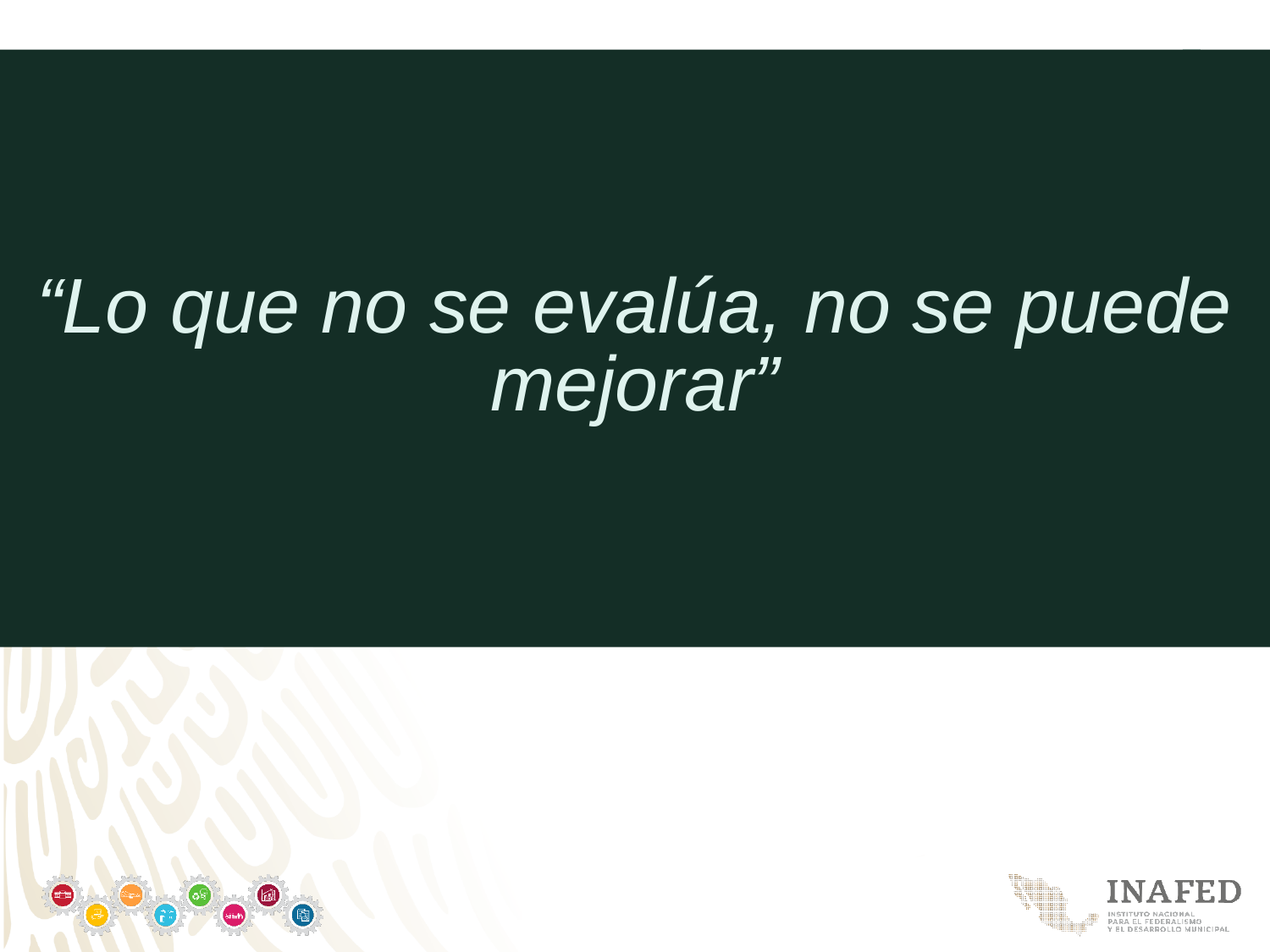

“Lo que no se evalúa, no se puede mejorar”